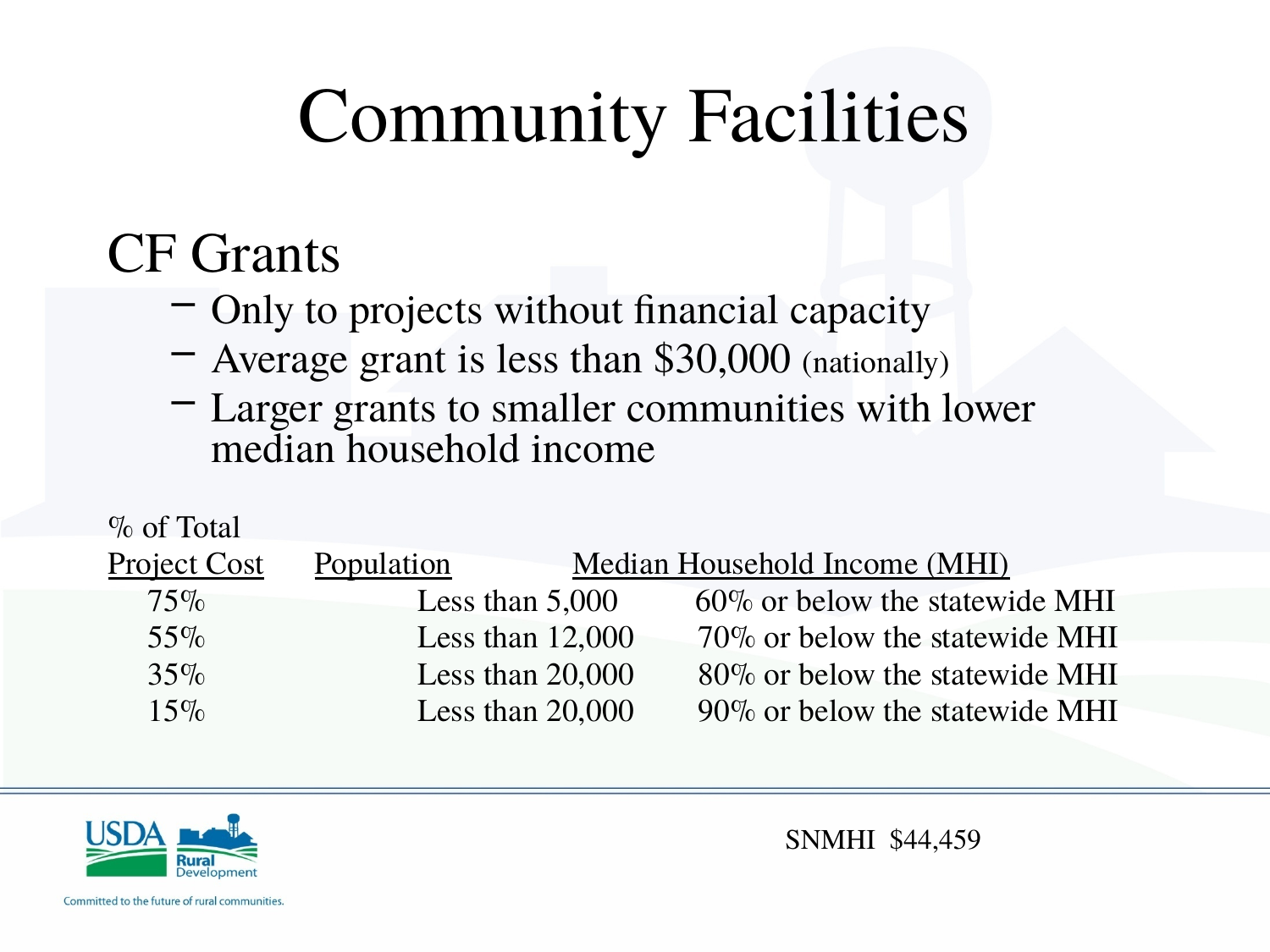

# Community Facilities
CF Grants
Only to projects without financial capacity
Average grant is less than $30,000 (nationally)
Larger grants to smaller communities with lower median household income

% of Total
Project Cost	    Population               Median Household Income (MHI)
     75%	   	 Less than 5,000	    60% or below the statewide MHI
     55%	   	 Less than 12,000        70% or below the statewide MHI
     35%	   	 Less than 20,000        80% or below the statewide MHI
     15% 		 Less than 20,000        90% or below the statewide MHI
SNMHI  $44,459